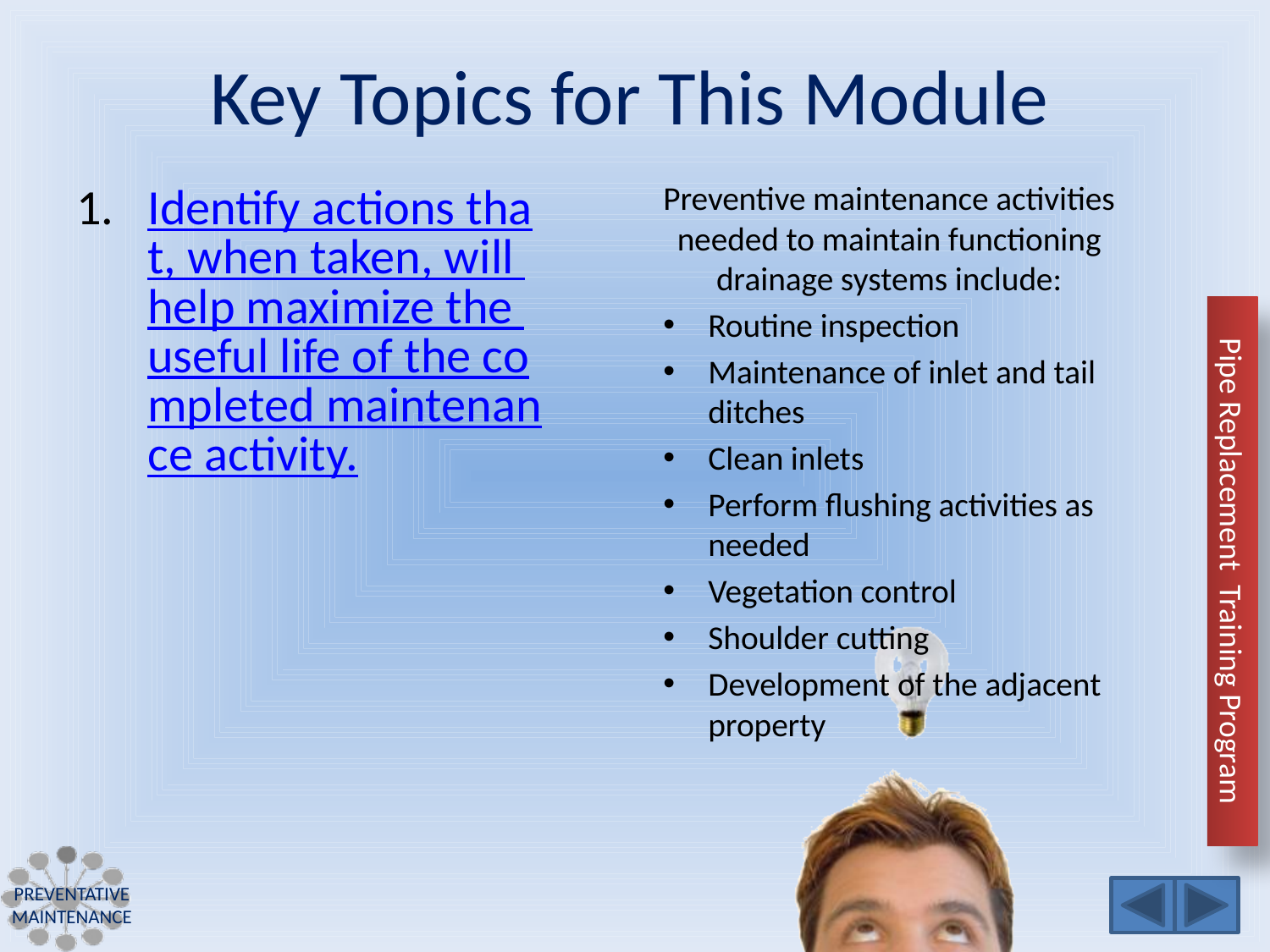

Identify actions that, when taken, will help maximize the useful life of the completed maintenance activity.
Preventive maintenance activities needed to maintain functioning drainage systems include:
Routine inspection
Maintenance of inlet and tail ditches
Clean inlets
Perform flushing activities as needed
Vegetation control
Shoulder cutting
Development of the adjacent property
Preventative Maintenance